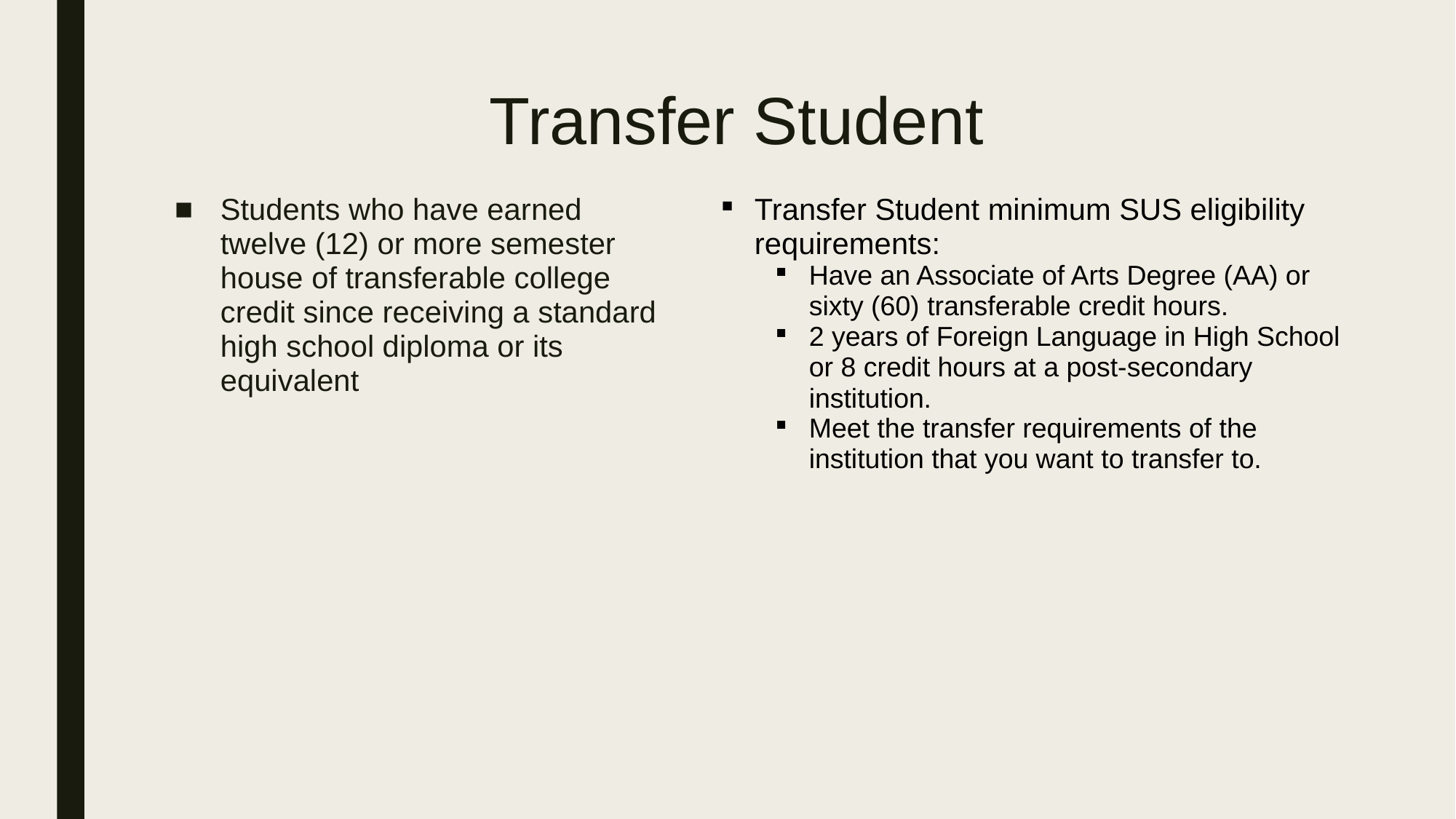

# Transfer Student
Students who have earned twelve (12) or more semester house of transferable college credit since receiving a standard high school diploma or its equivalent
| Transfer Student minimum SUS eligibility requirements: Have an Associate of Arts Degree (AA) or sixty (60) transferable credit hours. 2 years of Foreign Language in High School or 8 credit hours at a post-secondary institution. Meet the transfer requirements of the institution that you want to transfer to. |
| --- |